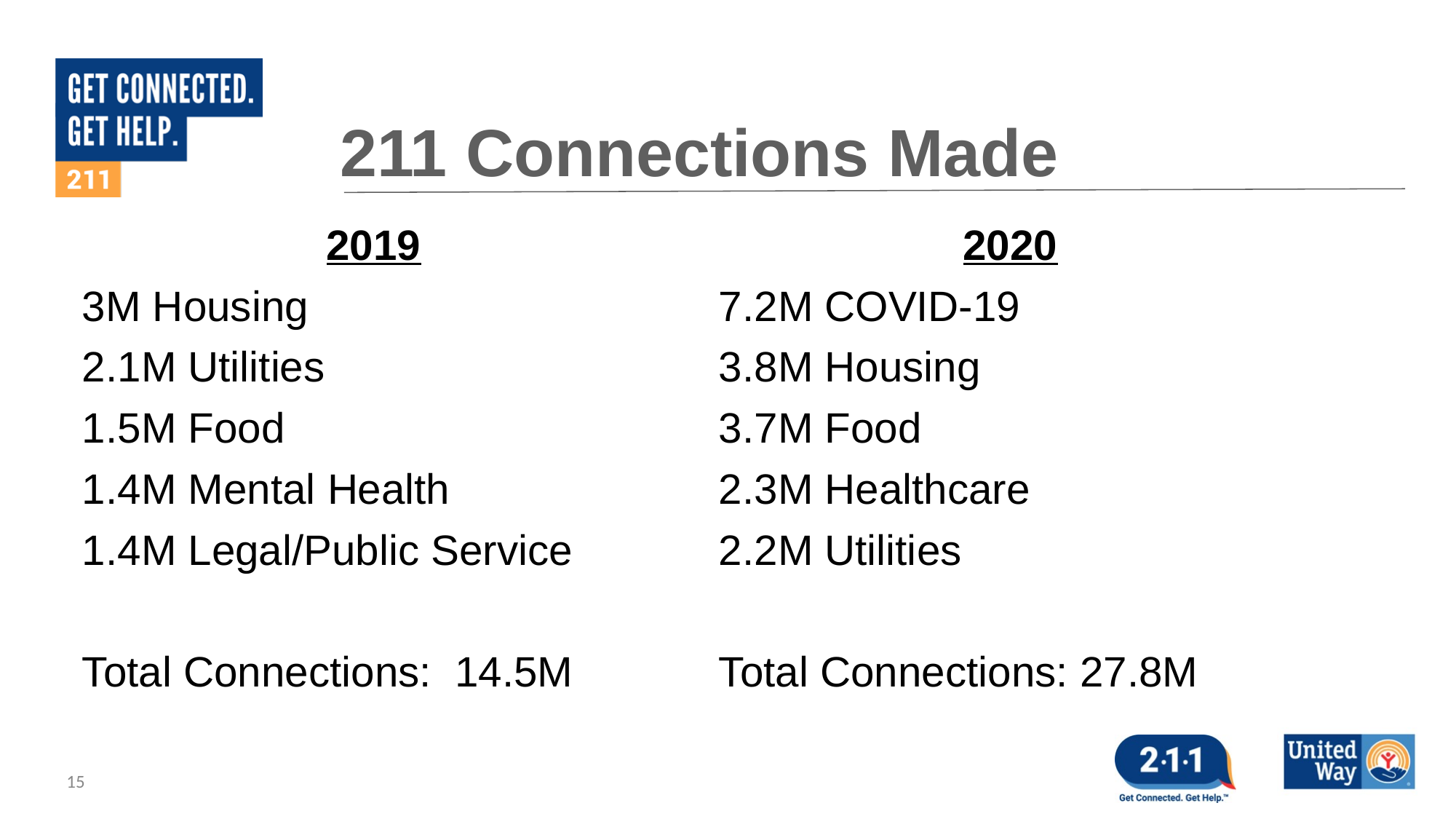

# 211 Connections Made
2019
3M Housing
2.1M Utilities
1.5M Food
1.4M Mental Health
1.4M Legal/Public Service

Total Connections:  14.5M

2020
7.2M COVID-19
3.8M Housing
3.7M Food
2.3M Healthcare
2.2M Utilities

Total Connections: 27.8M
15